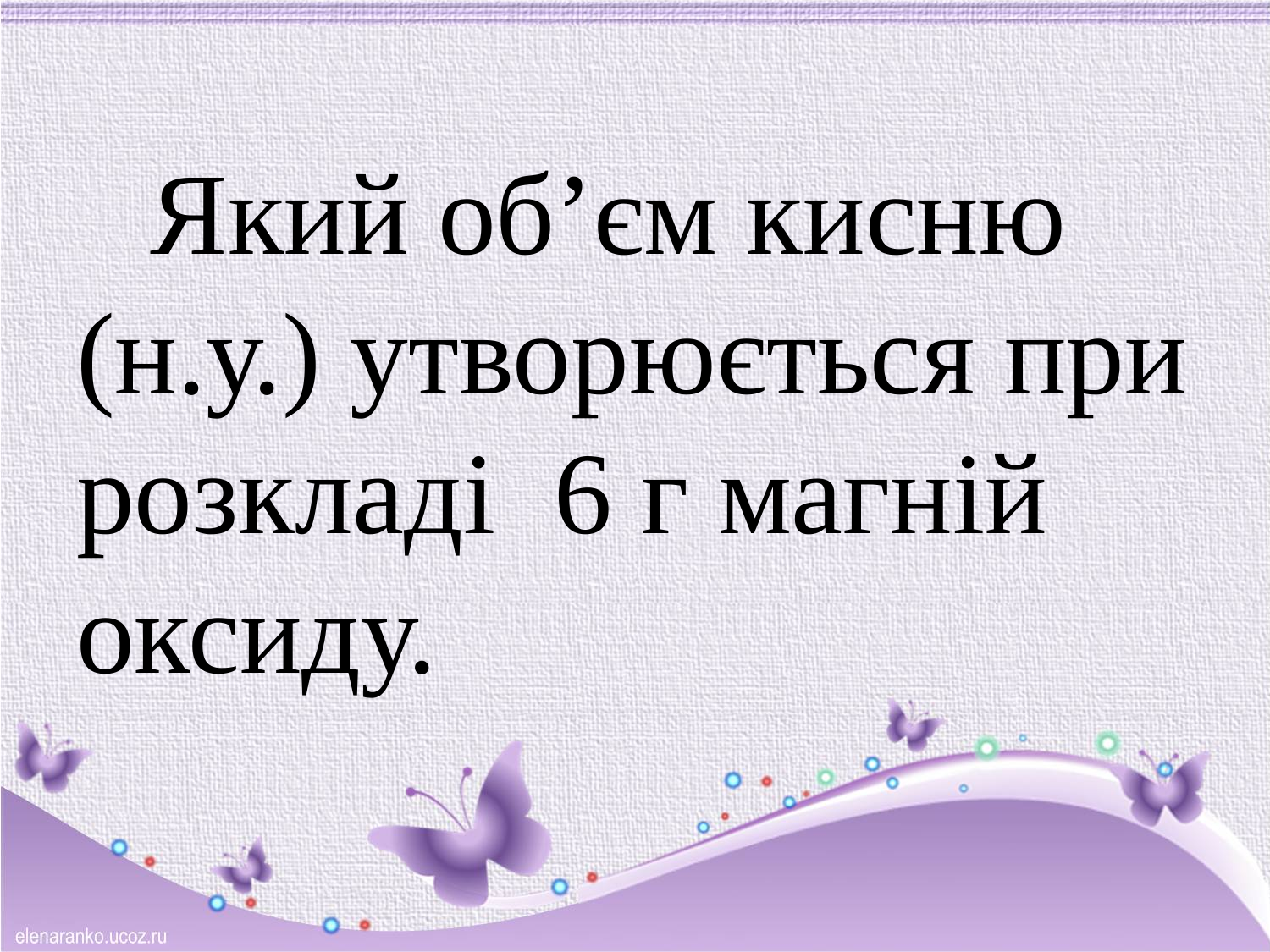

# Який об’єм кисню (н.у.) утворюється при розкладі  6 г магній оксиду.